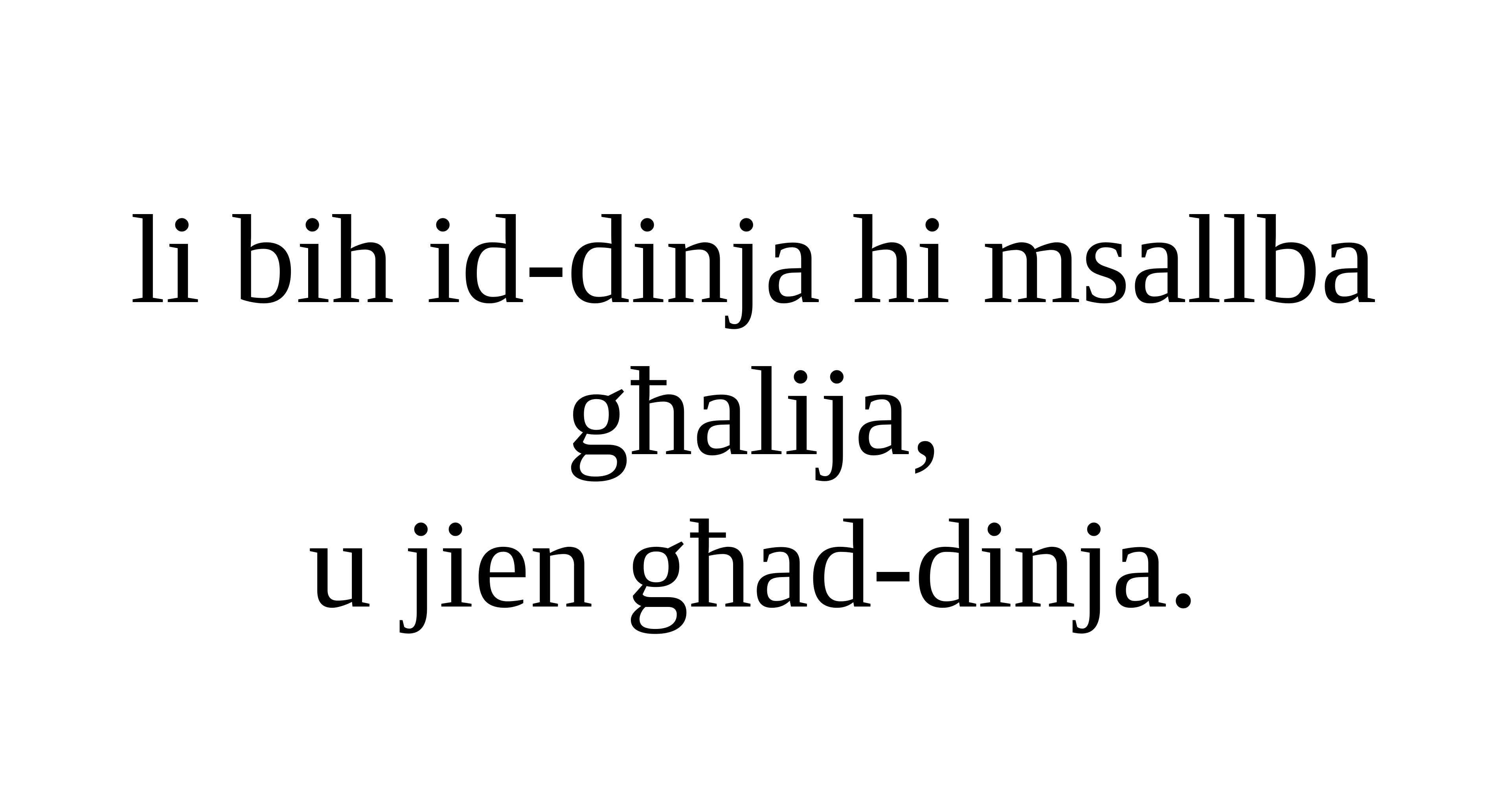

li bih id-dinja hi msallba għalija,
u jien għad-dinja.